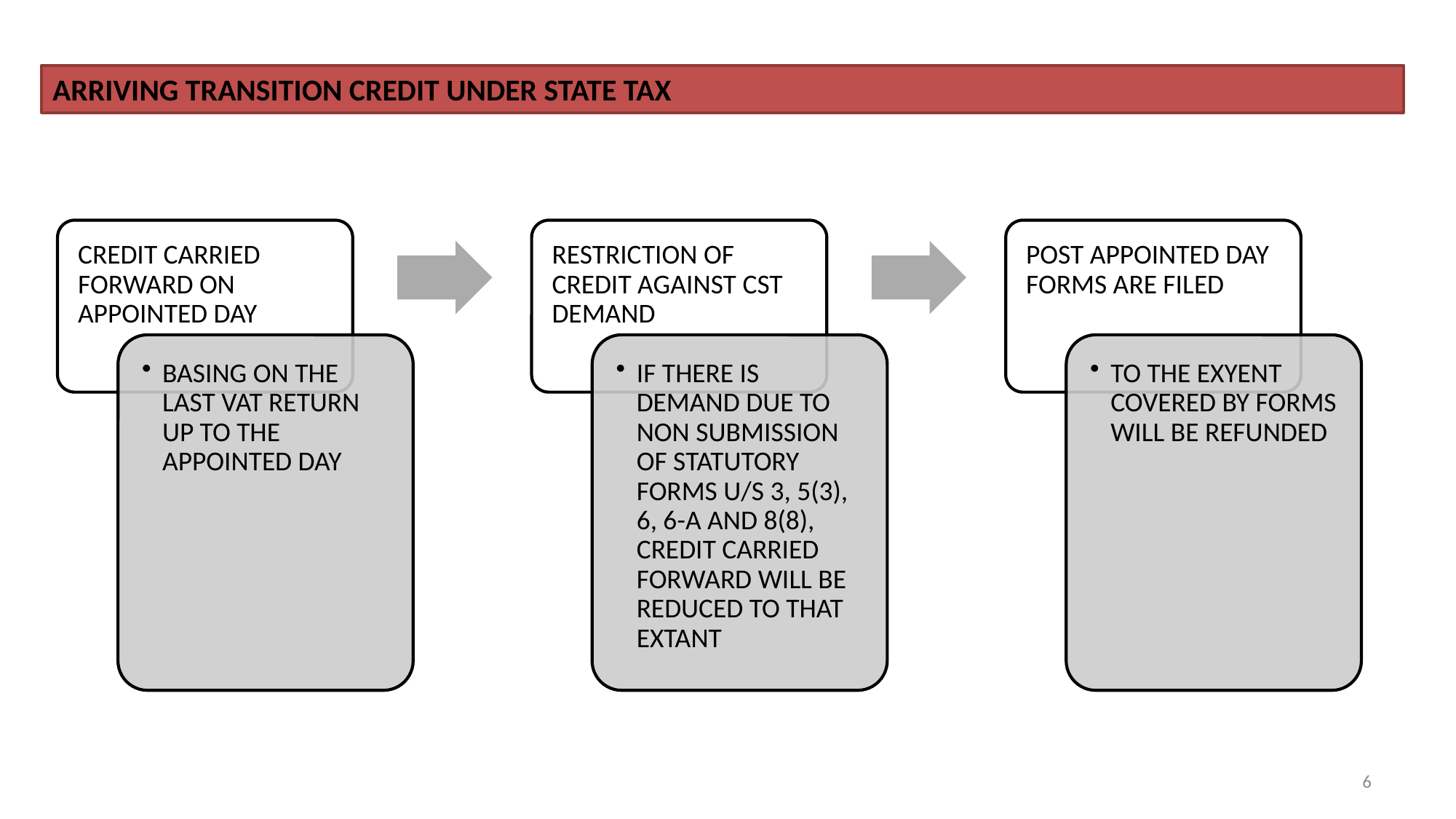

ARRIVING TRANSITION CREDIT UNDER STATE TAX
CREDIT CARRIED FORWARD ON APPOINTED DAY
BASING ON THE LAST VAT RETURN UP TO THE APPOINTED DAY

RESTRICTION OF CREDIT AGAINST CST DEMAND
IF THERE IS DEMAND DUE TO NON SUBMISSION OF STATUTORY FORMS U/S 3, 5(3), 6, 6-A AND 8(8), CREDIT CARRIED FORWARD WILL BE REDUCED TO THAT EXTANT

POST APPOINTED DAY FORMS ARE FILED
TO THE EXYENT COVERED BY FORMS WILL BE REFUNDED

6